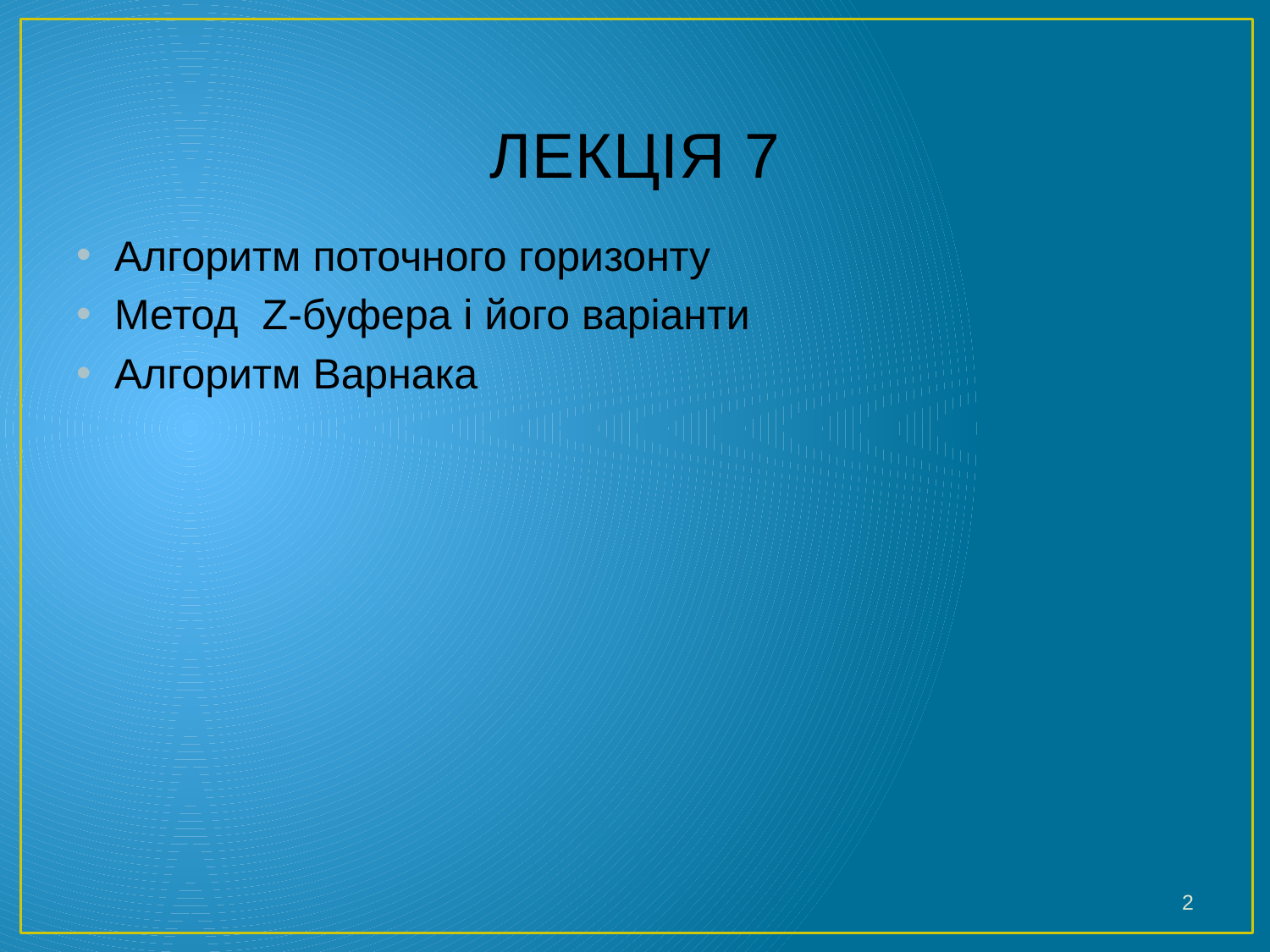

# ЛЕКЦІЯ 7
Алгоритм поточного горизонту
Метод  Z-буфера і його варіанти
Алгоритм Варнака
2